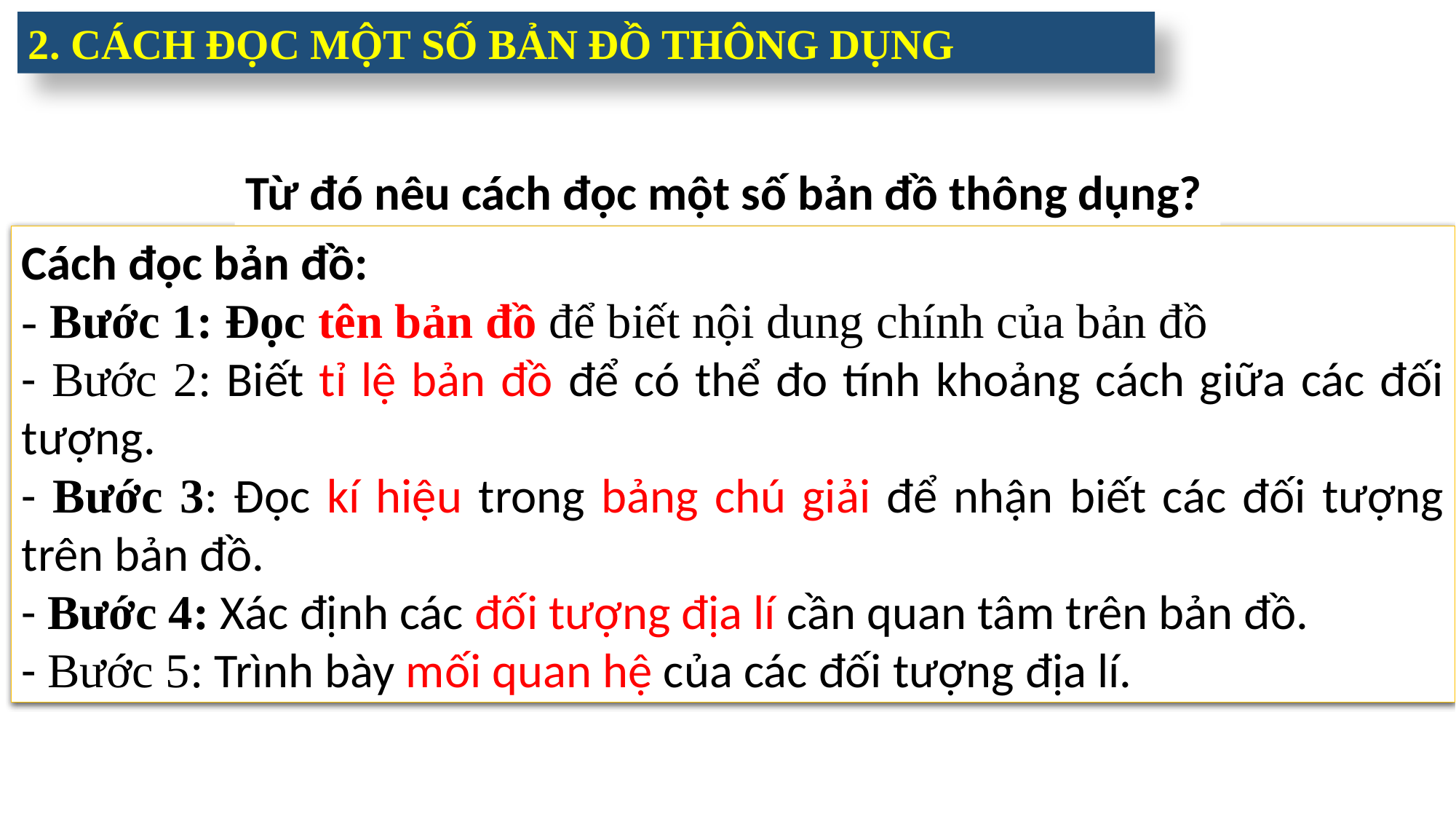

2. CÁCH ĐỌC MỘT SỐ BẢN ĐỒ THÔNG DỤNG
#
Từ đó nêu cách đọc một số bản đồ thông dụng?
Cách đọc bản đồ:
- Bước 1: Đọc tên bản đồ để biết nội dung chính của bản đồ
- Bước 2: Biết tỉ lệ bản đồ để có thể đo tính khoảng cách giữa các đối tượng.
- Bước 3: Đọc kí hiệu trong bảng chú giải để nhận biết các đối tượng trên bản đồ.
- Bước 4: Xác định các đối tượng địa lí cần quan tâm trên bản đồ.
- Bước 5: Trình bày mối quan hệ của các đối tượng địa lí.